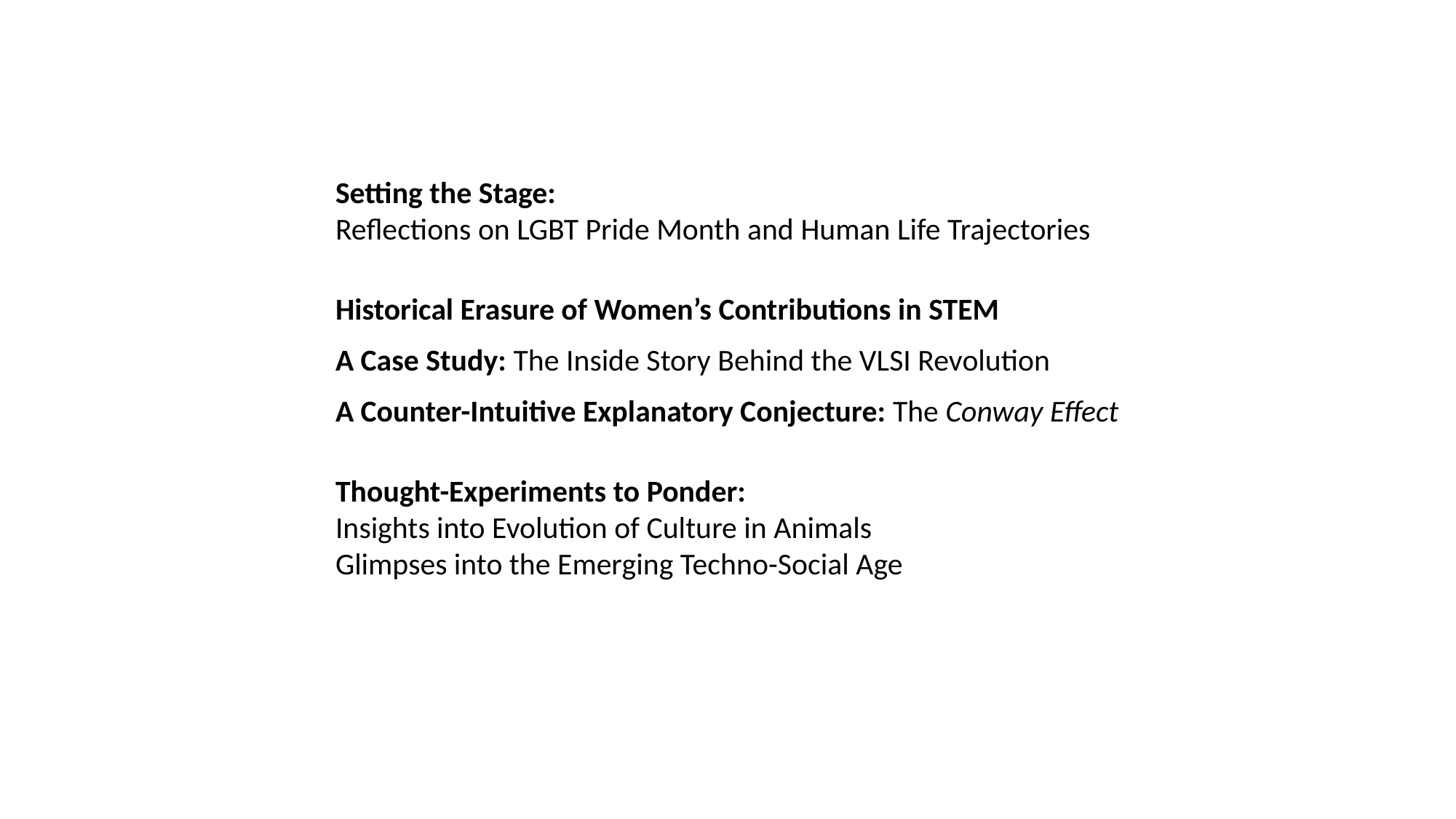

Setting the Stage:
Reflections on LGBT Pride Month and Human Life Trajectories

Historical Erasure of Women’s Contributions in STEM

A Case Study: The Inside Story Behind the VLSI Revolution

A Counter-Intuitive Explanatory Conjecture: The Conway Effect

Thought-Experiments to Ponder:
Insights into Evolution of Culture in Animals
Glimpses into the Emerging Techno-Social Age